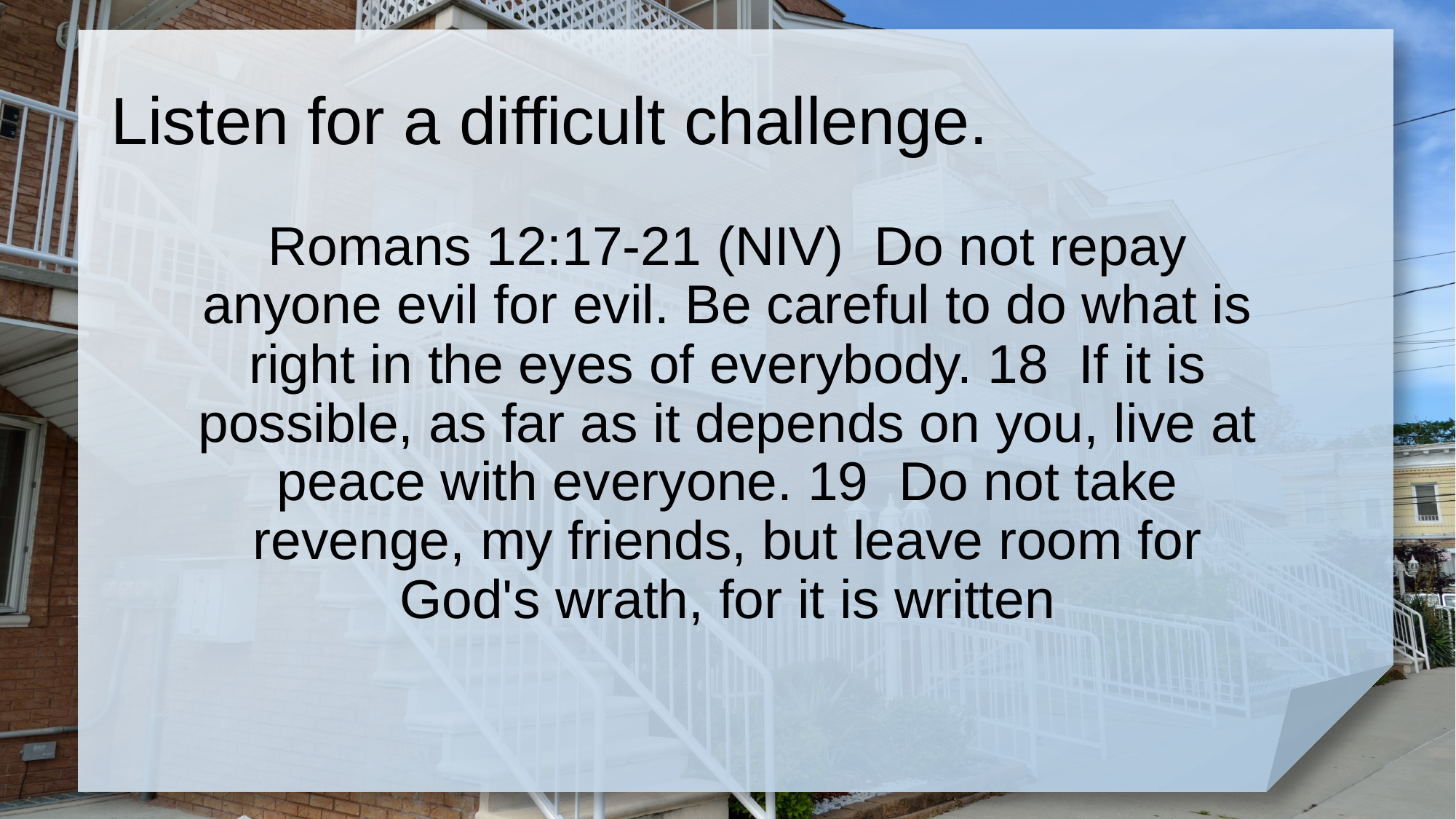

# Listen for a difficult challenge.
Romans 12:17-21 (NIV)  Do not repay anyone evil for evil. Be careful to do what is right in the eyes of everybody. 18  If it is possible, as far as it depends on you, live at peace with everyone. 19  Do not take revenge, my friends, but leave room for God's wrath, for it is written